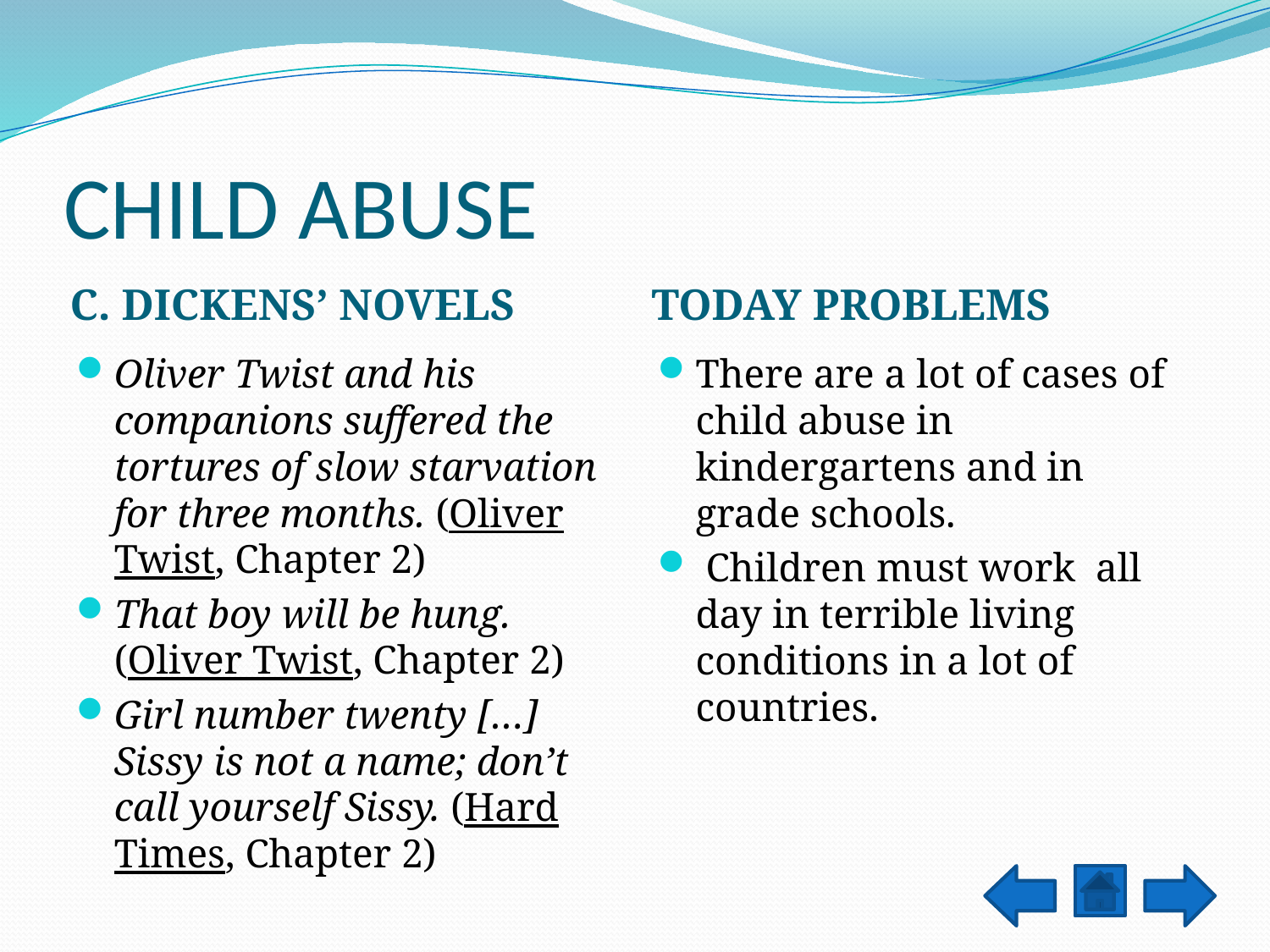

# CHILD ABUSE
C. DICKENS’ NOVELS
TODAY PROBLEMS
Oliver Twist and his companions suffered the tortures of slow starvation for three months. (Oliver Twist, Chapter 2)
That boy will be hung. (Oliver Twist, Chapter 2)
Girl number twenty […] Sissy is not a name; don’t call yourself Sissy. (Hard Times, Chapter 2)
There are a lot of cases of child abuse in kindergartens and in grade schools.
 Children must work  all day in terrible living conditions in a lot of countries.